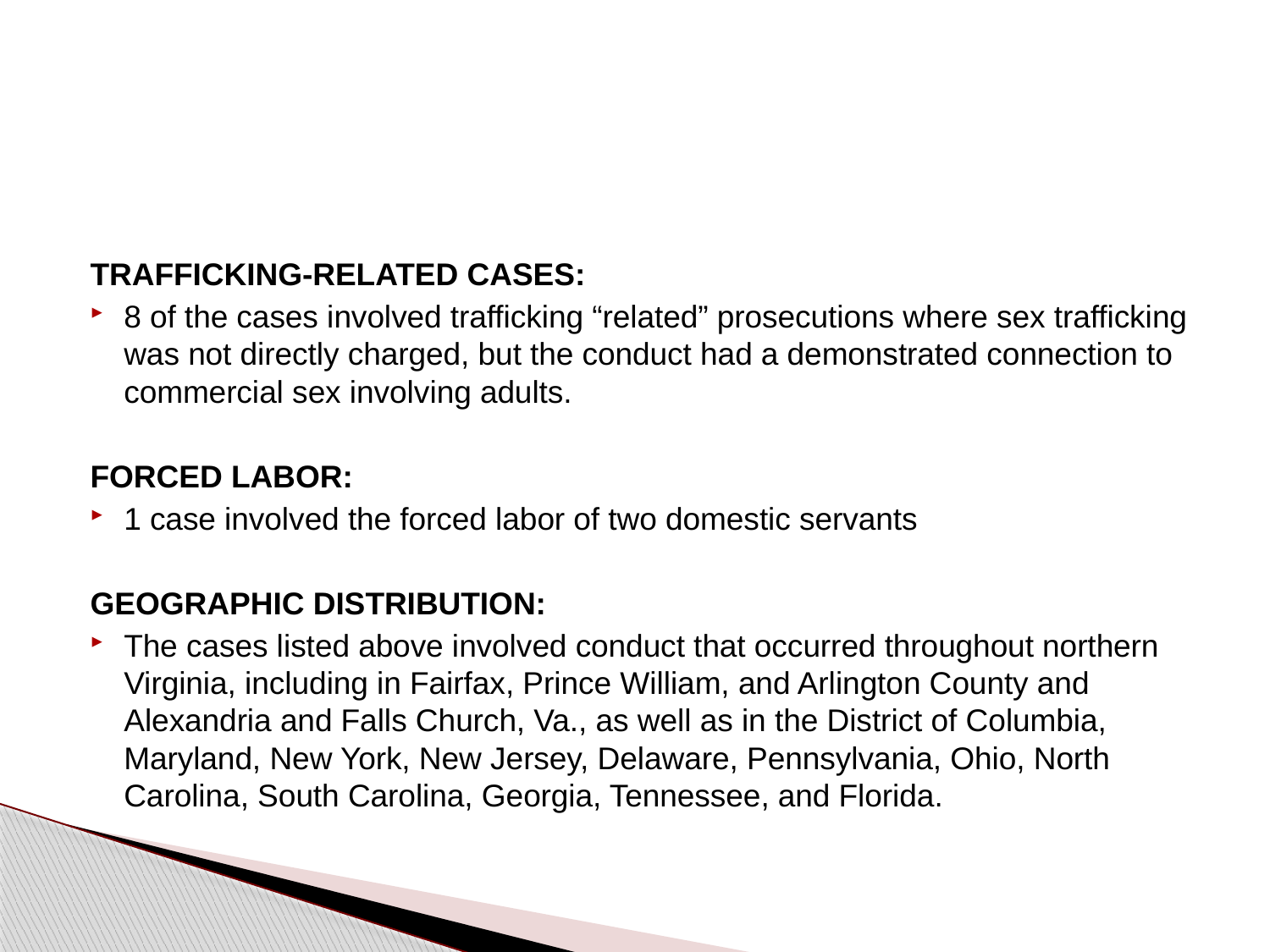

#

TRAFFICKING-RELATED CASES:
8 of the cases involved trafficking “related” prosecutions where sex trafficking was not directly charged, but the conduct had a demonstrated connection to commercial sex involving adults.

FORCED LABOR:
1 case involved the forced labor of two domestic servants

GEOGRAPHIC DISTRIBUTION:
The cases listed above involved conduct that occurred throughout northern Virginia, including in Fairfax, Prince William, and Arlington County and Alexandria and Falls Church, Va., as well as in the District of Columbia, Maryland, New York, New Jersey, Delaware, Pennsylvania, Ohio, North Carolina, South Carolina, Georgia, Tennessee, and Florida.